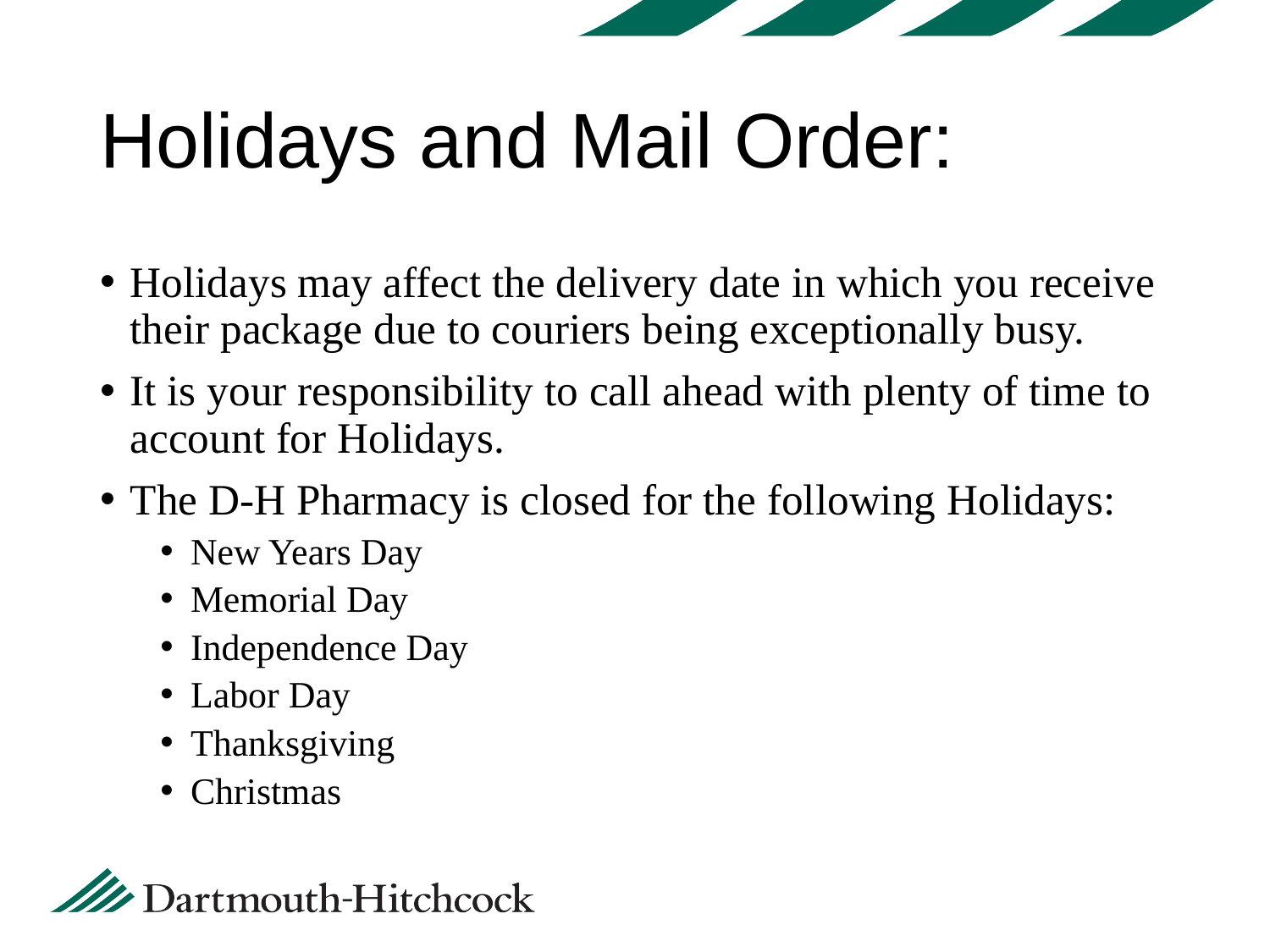

# Holidays and Mail Order:
Holidays may affect the delivery date in which you receive their package due to couriers being exceptionally busy.
It is your responsibility to call ahead with plenty of time to account for Holidays.
The D-H Pharmacy is closed for the following Holidays:
New Years Day
Memorial Day
Independence Day
Labor Day
Thanksgiving
Christmas